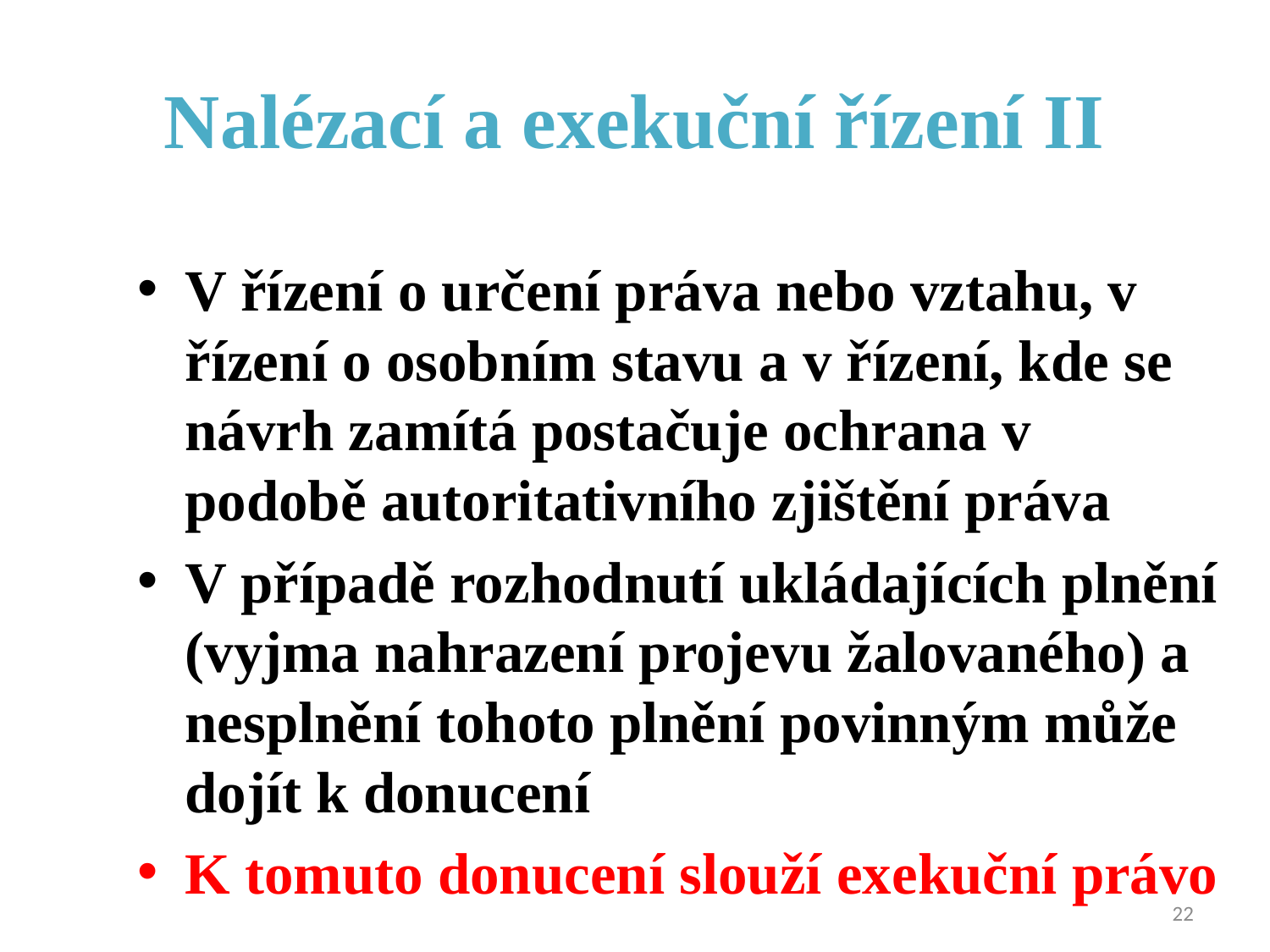

# Nalézací a exekuční řízení II
V řízení o určení práva nebo vztahu, v řízení o osobním stavu a v řízení, kde se návrh zamítá postačuje ochrana v podobě autoritativního zjištění práva
V případě rozhodnutí ukládajících plnění (vyjma nahrazení projevu žalovaného) a nesplnění tohoto plnění povinným může dojít k donucení
K tomuto donucení slouží exekuční právo

22